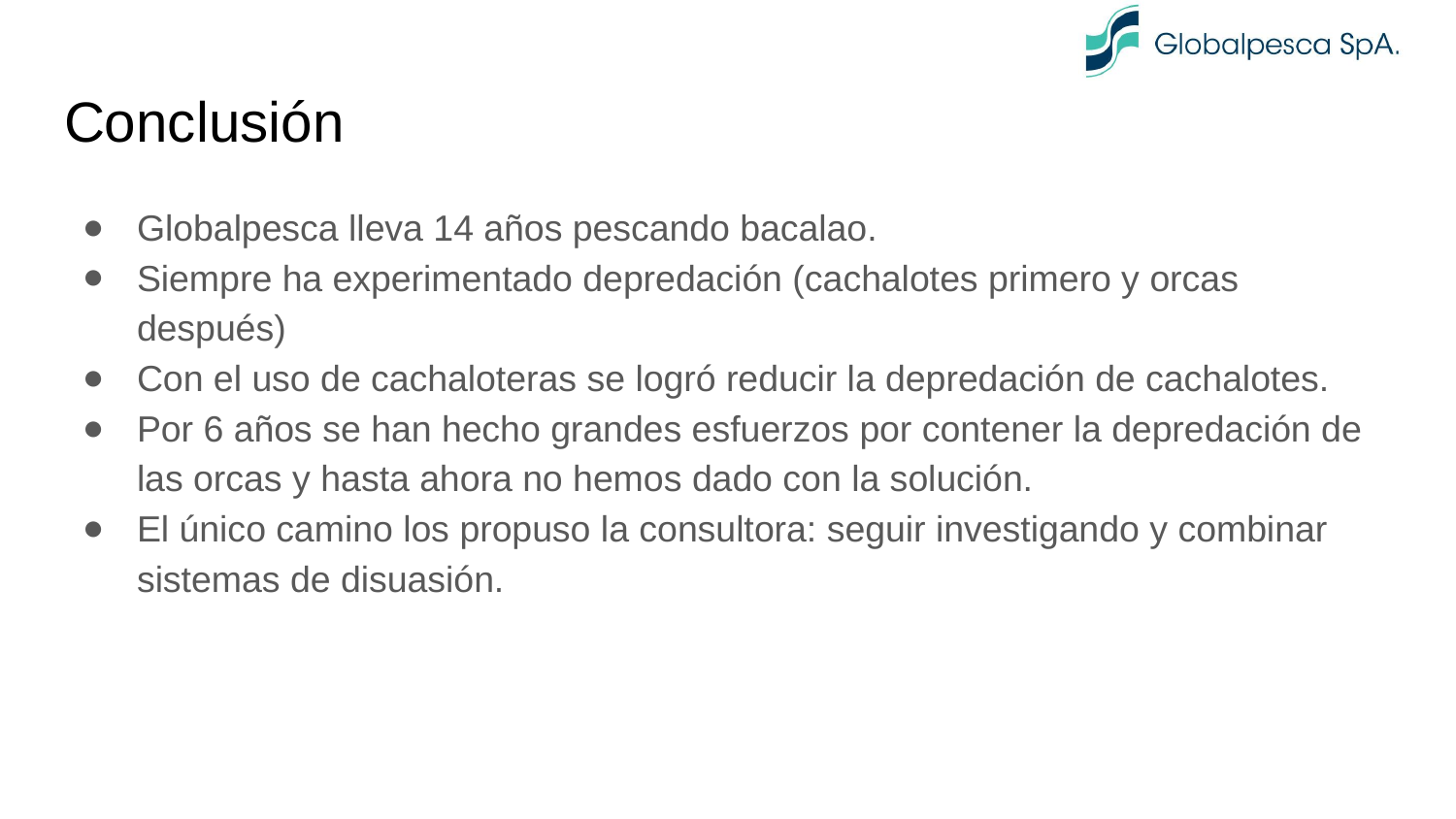

# Conclusión
Globalpesca lleva 14 años pescando bacalao.
Siempre ha experimentado depredación (cachalotes primero y orcas después)
Con el uso de cachaloteras se logró reducir la depredación de cachalotes.
Por 6 años se han hecho grandes esfuerzos por contener la depredación de las orcas y hasta ahora no hemos dado con la solución.
El único camino los propuso la consultora: seguir investigando y combinar sistemas de disuasión.